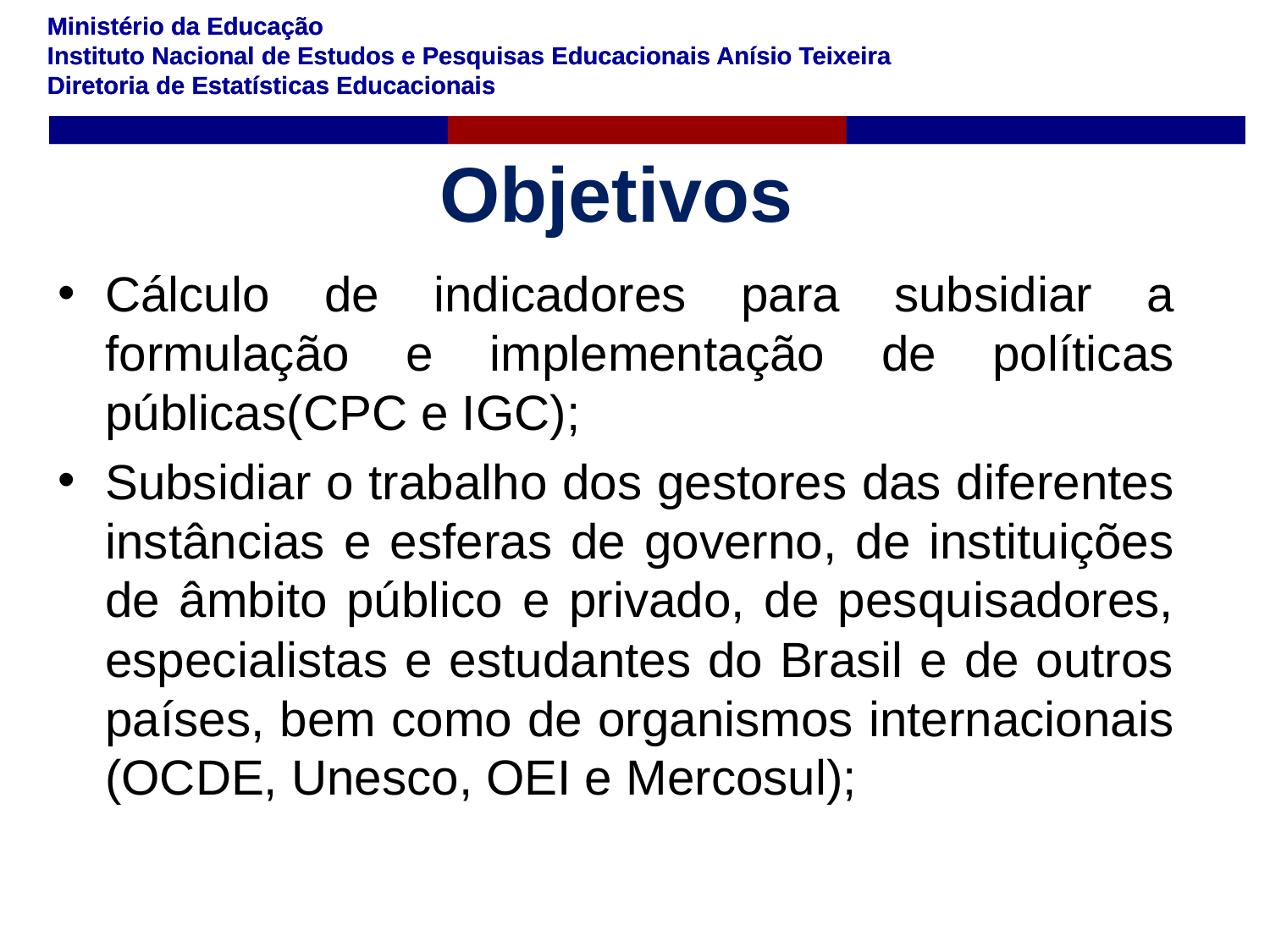

# Objetivos
Cálculo de indicadores para subsidiar a formulação e implementação de políticas públicas(CPC e IGC);
Subsidiar o trabalho dos gestores das diferentes instâncias e esferas de governo, de instituições de âmbito público e privado, de pesquisadores, especialistas e estudantes do Brasil e de outros países, bem como de organismos internacionais (OCDE, Unesco, OEI e Mercosul);